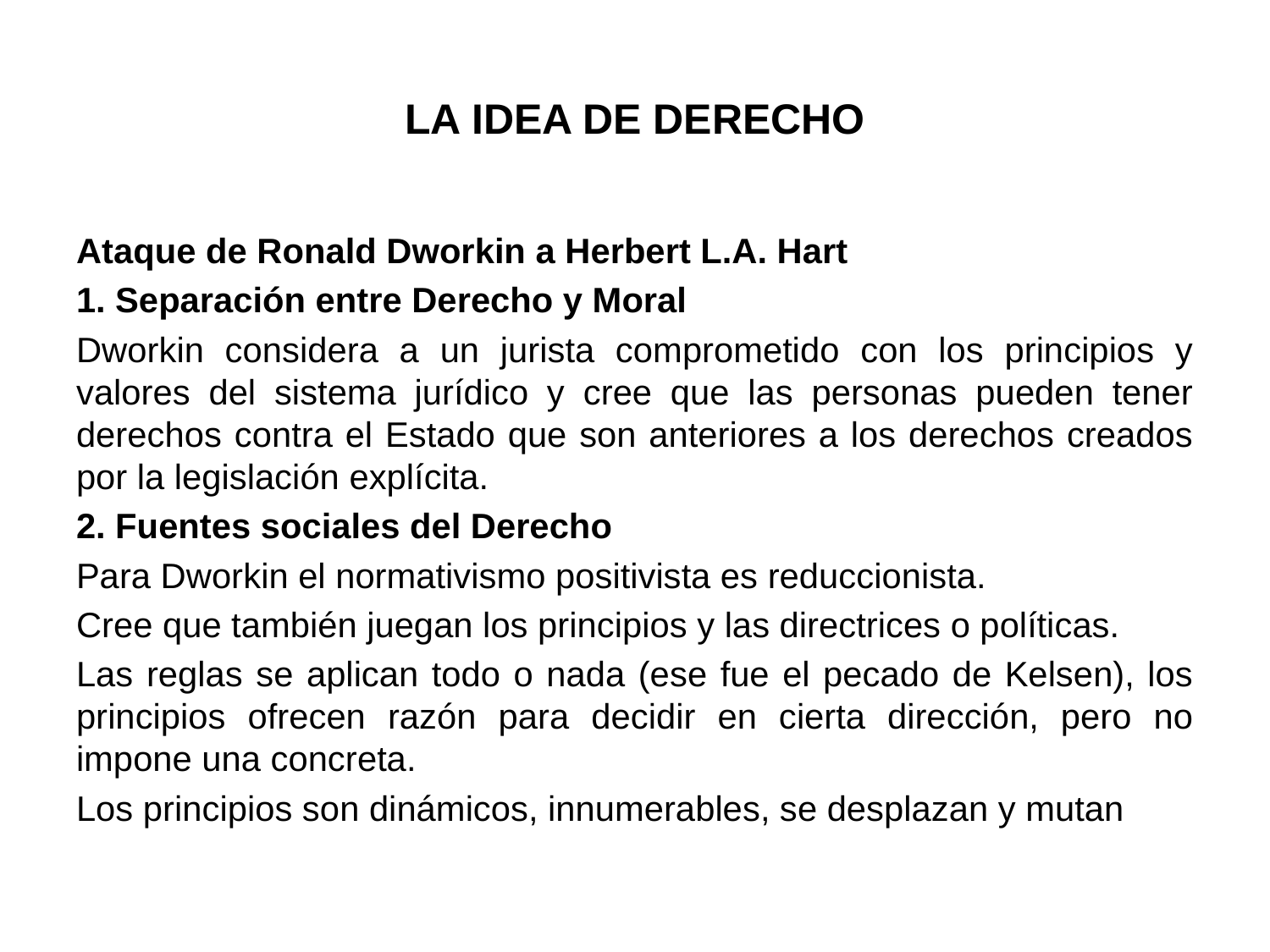

# LA IDEA DE DERECHO
Ataque de Ronald Dworkin a Herbert L.A. Hart
1. Separación entre Derecho y Moral
Dworkin considera a un jurista comprometido con los principios y valores del sistema jurídico y cree que las personas pueden tener derechos contra el Estado que son anteriores a los derechos creados por la legislación explícita.
2. Fuentes sociales del Derecho
Para Dworkin el normativismo positivista es reduccionista.
Cree que también juegan los principios y las directrices o políticas.
Las reglas se aplican todo o nada (ese fue el pecado de Kelsen), los principios ofrecen razón para decidir en cierta dirección, pero no impone una concreta.
Los principios son dinámicos, innumerables, se desplazan y mutan